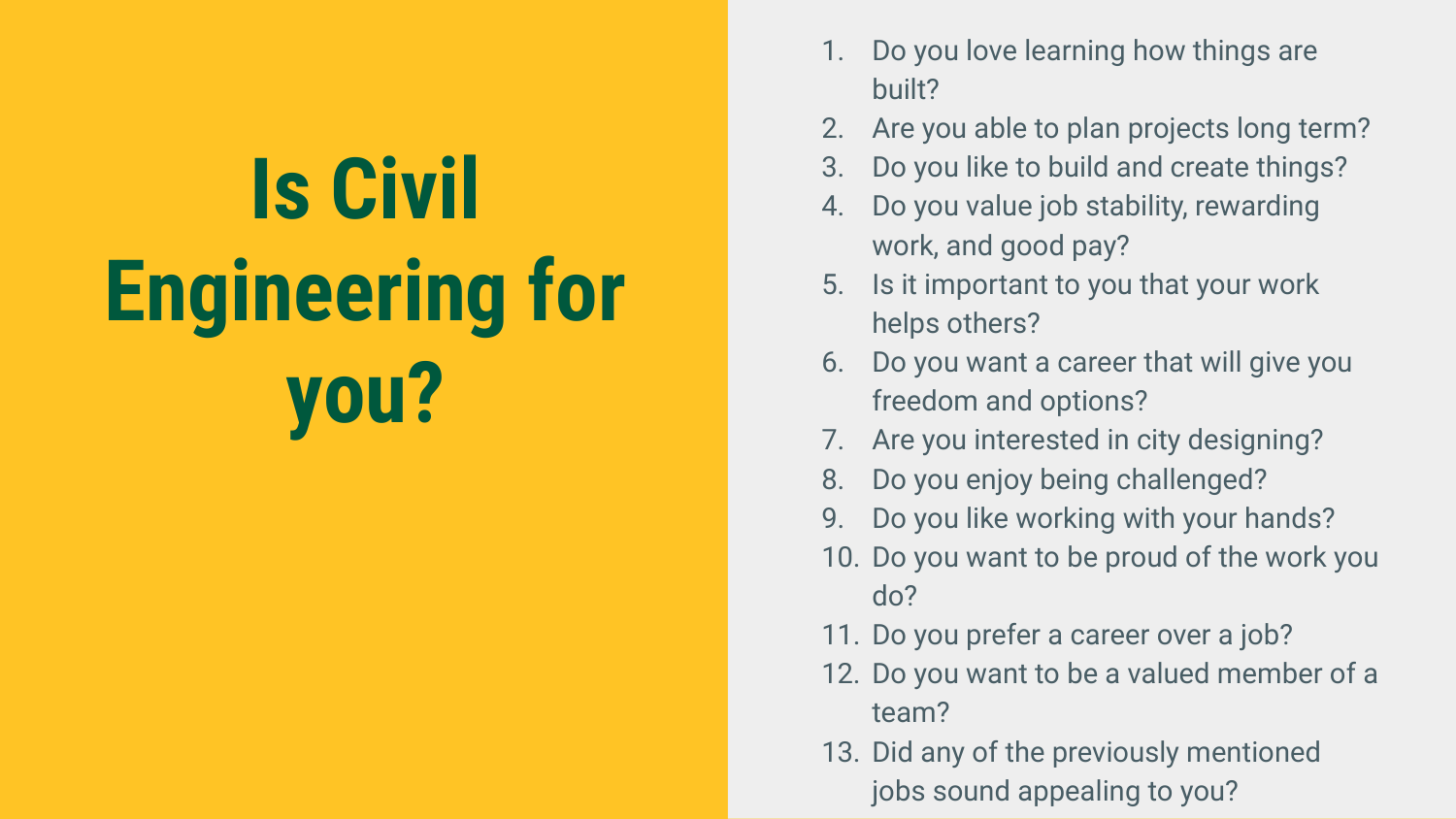

Do you love learning how things are built?
Are you able to plan projects long term?
Do you like to build and create things?
Do you value job stability, rewarding work, and good pay?
Is it important to you that your work helps others?
Do you want a career that will give you freedom and options?
Are you interested in city designing?
Do you enjoy being challenged?
Do you like working with your hands?
Do you want to be proud of the work you do?
Do you prefer a career over a job?
Do you want to be a valued member of a team?
Did any of the previously mentioned jobs sound appealing to you?

# Is Civil Engineering for you?